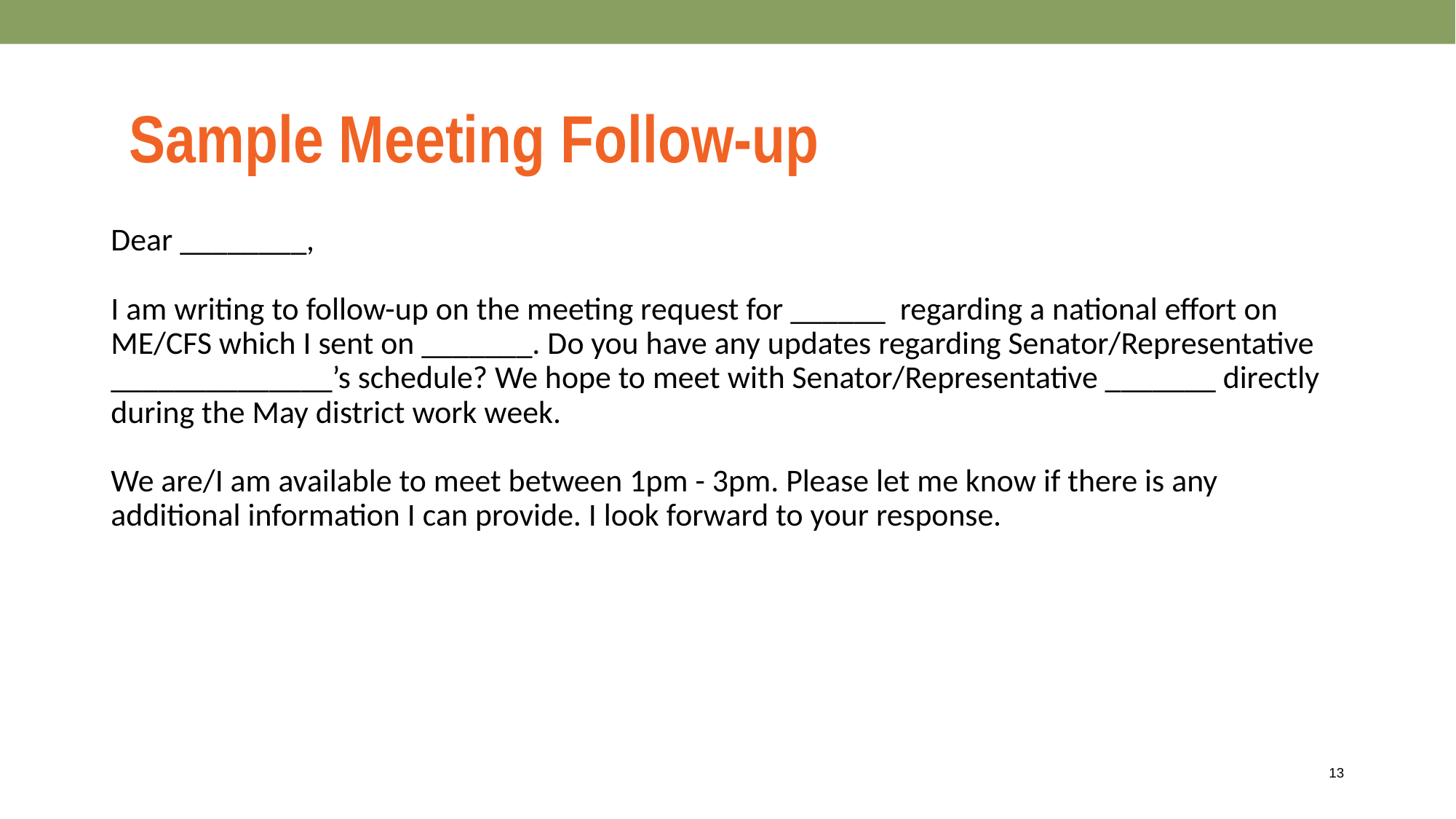

Sample Meeting Follow-up
Dear ________,

I am writing to follow-up on the meeting request for ______  regarding a national effort on ME/CFS which I sent on _______. Do you have any updates regarding Senator/Representative ______________’s schedule? We hope to meet with Senator/Representative _______ directly during the May district work week.

We are/I am available to meet between 1pm - 3pm. Please let me know if there is any additional information I can provide. I look forward to your response.
13